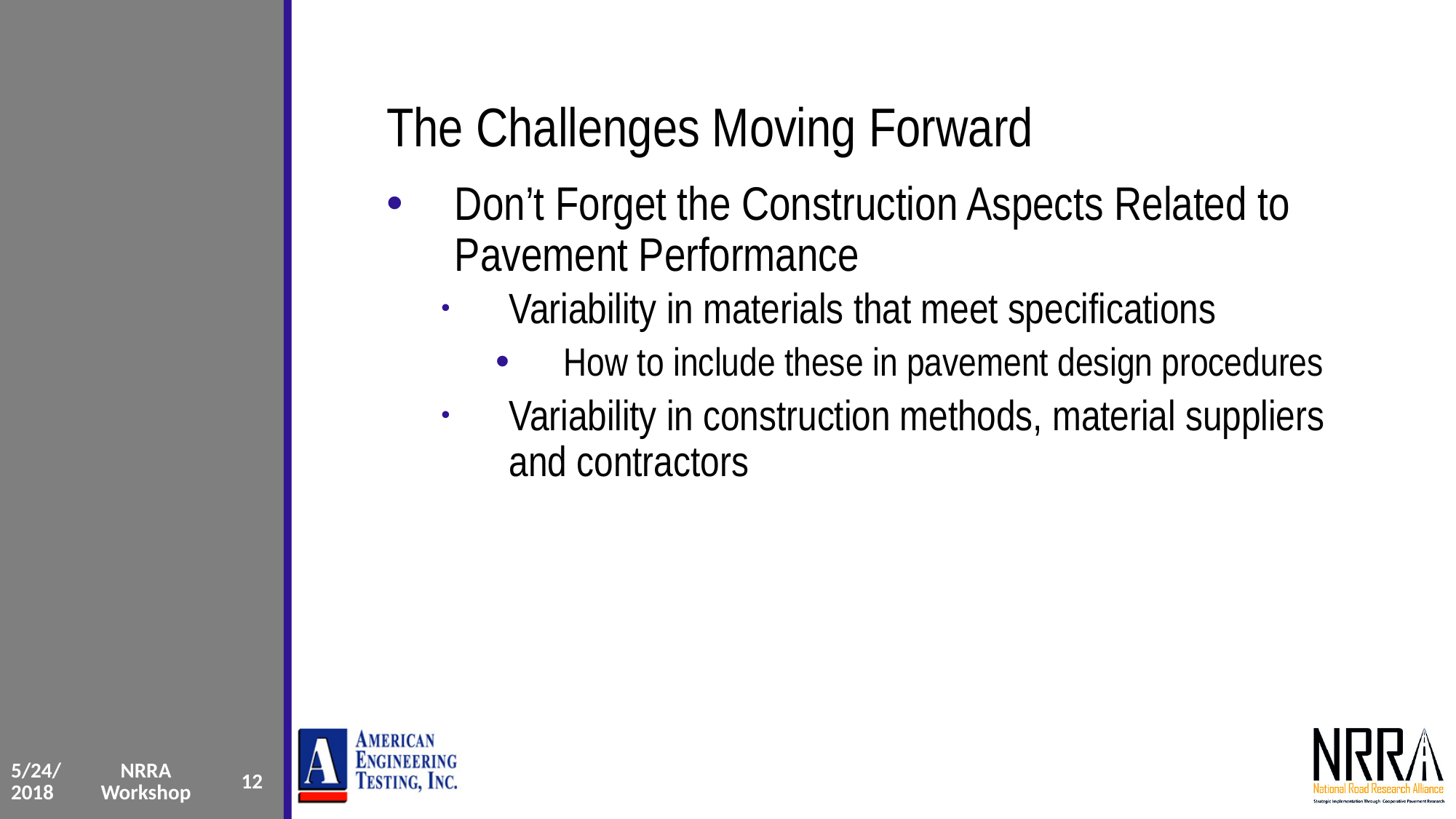

#

The Challenges Moving Forward
Don’t Forget the Construction Aspects Related to Pavement Performance
Variability in materials that meet specifications
How to include these in pavement design procedures
Variability in construction methods, material suppliers  and contractors

| 5/24/2018 | NRRA Workshop | 12 |
| --- | --- | --- |